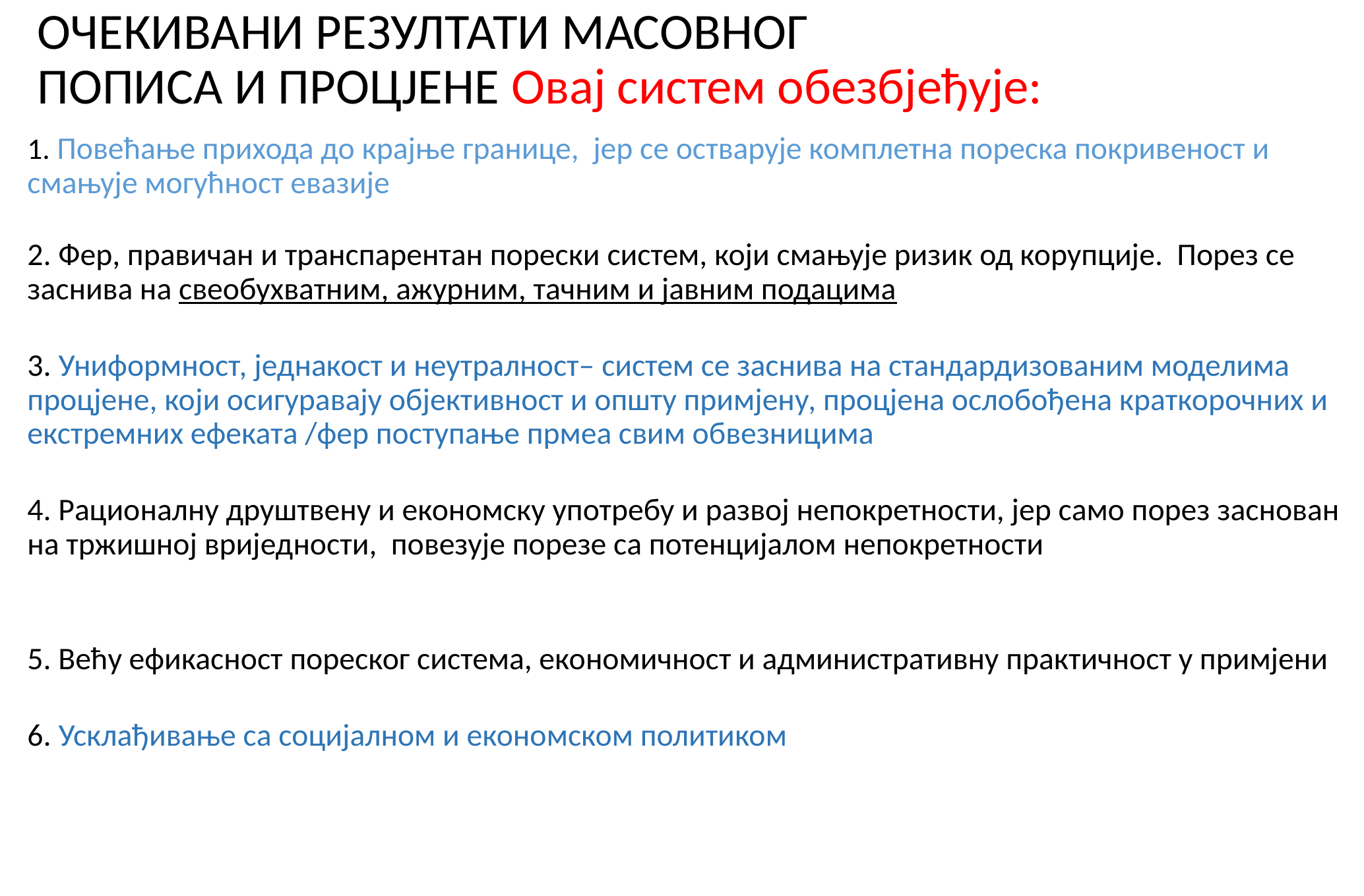

# ОЧЕКИВАНИ РЕЗУЛТАТИ МАСОВНОГ ПОПИСА И ПРОЦЈЕНЕ Овај систем обезбјеђује:
1. Повећање прихода до крајње границе,  јер се остварује комплетна пореска покривеност и смањује могућност евазије
2. Фер, правичан и транспарентан порески систем, који смањује ризик од корупције.  Порез се  заснива на свеобухватним, ажурним, тачним и јавним подацима

3. Униформност, једнакост и неутралност– систем се заснива на стандардизованим моделима процјене, који осигуравају објективност и општу примјену, процјена ослобођена краткорочних и екстремних ефеката /фер поступање прмеа свим обвезницима

4. Рационалну друштвену и економску употребу и развој непокретности, јер само порез заснован на тржишној вриједности,  повезује порезе са потенцијалом непокретности

5. Већу ефикасност пореског система, економичност и административну практичност у примјени

6. Усклађивање са социјалном и економском политиком